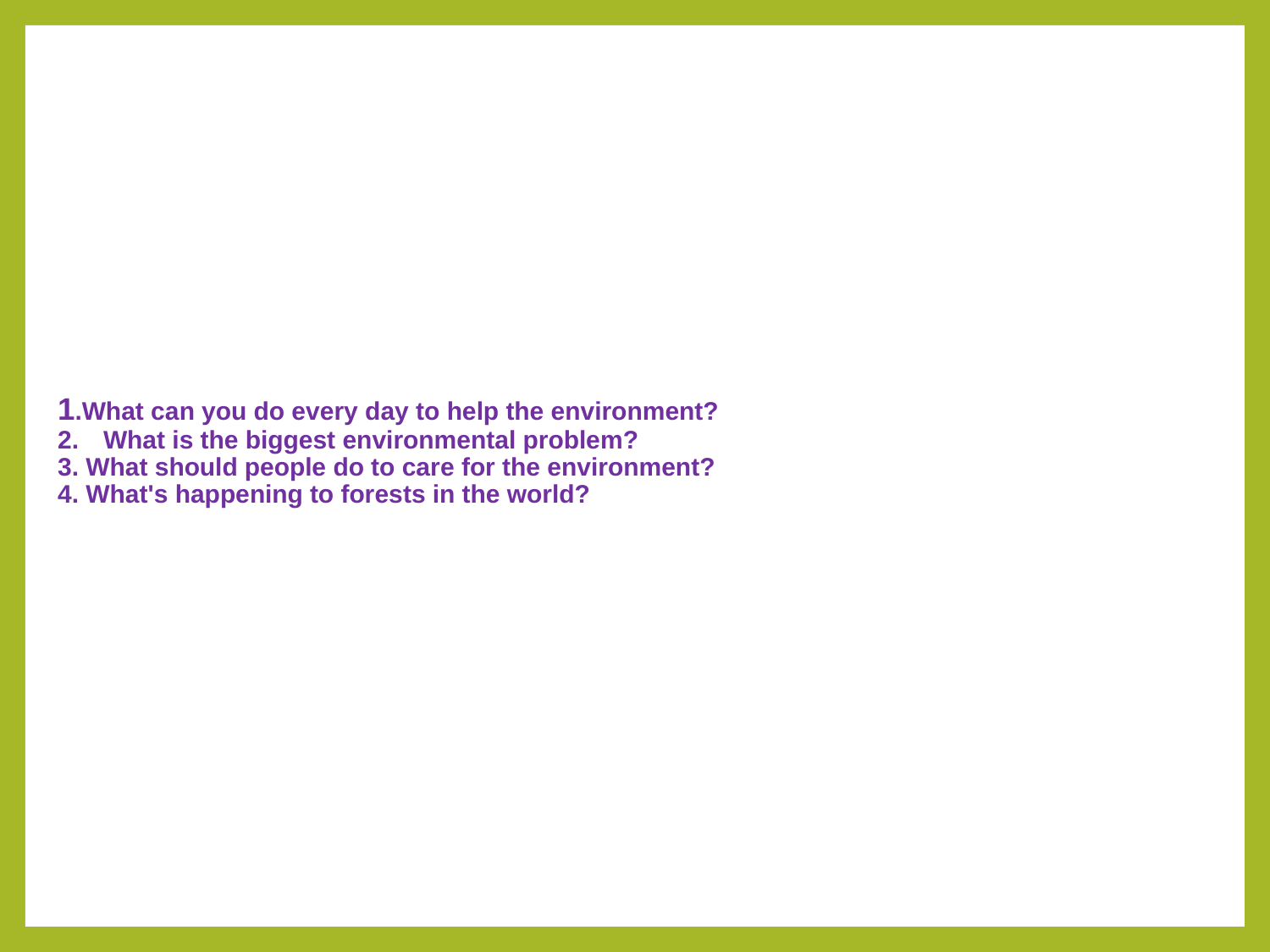

# 1.What can you do every day to help the environment? 2. 	What is the biggest environmental problem? 3. What should people do to care for the environment? 4. What's happening to forests in the world?